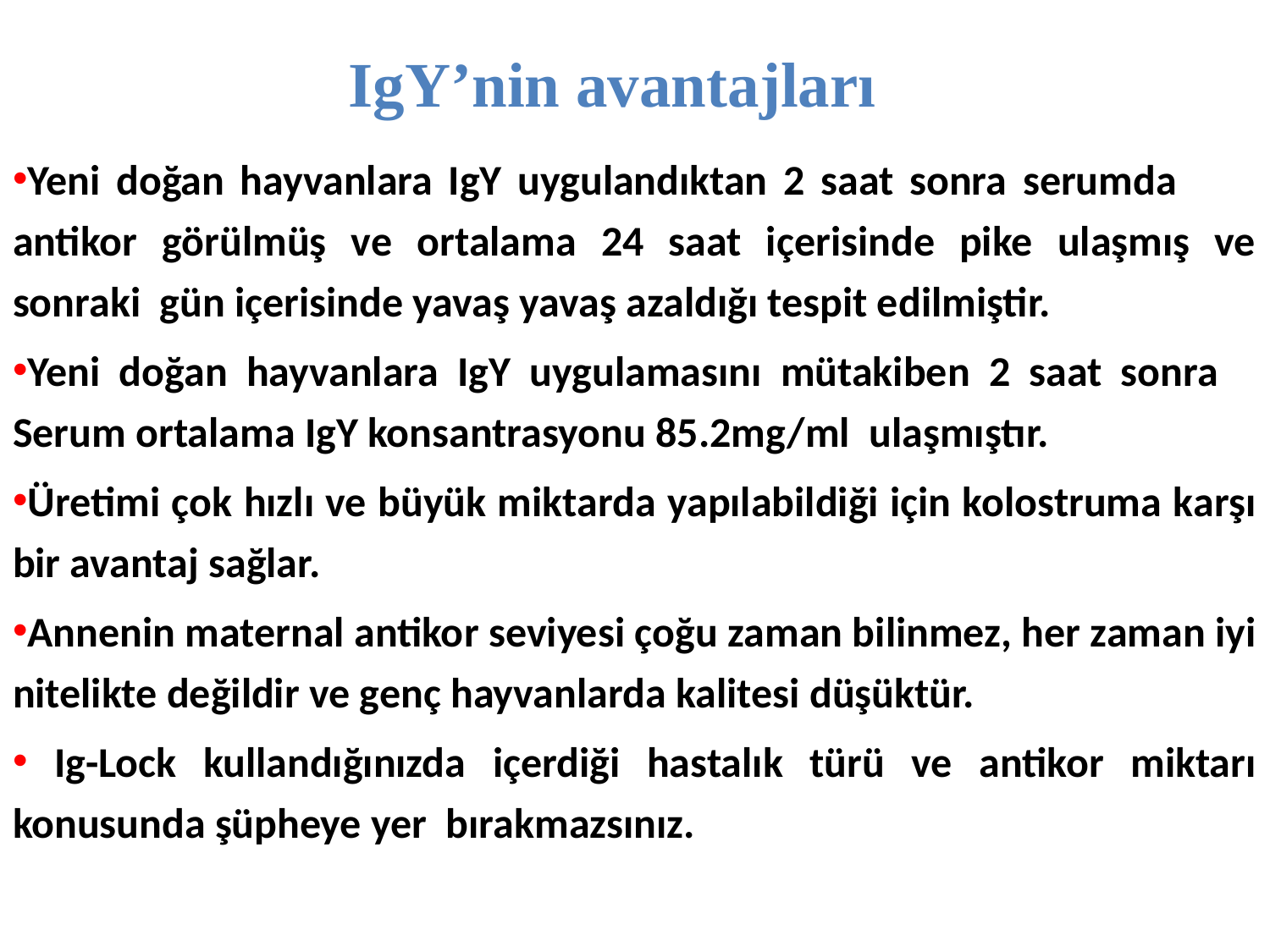

IgY’nin avantajları
Yeni doğan hayvanlara IgY uygulandıktan 2 saat sonra serumda      antikor görülmüş ve ortalama 24 saat içerisinde pike ulaşmış ve sonraki  gün içerisinde yavaş yavaş azaldığı tespit edilmiştir.
Yeni doğan hayvanlara IgY uygulamasını mütakiben 2 saat sonra   Serum ortalama IgY konsantrasyonu 85.2mg/ml  ulaşmıştır.
Üretimi çok hızlı ve büyük miktarda yapılabildiği için kolostruma karşı bir avantaj sağlar.
Annenin maternal antikor seviyesi çoğu zaman bilinmez, her zaman iyi nitelikte değildir ve genç hayvanlarda kalitesi düşüktür.
 Ig-Lock kullandığınızda içerdiği hastalık türü ve antikor miktarı konusunda şüpheye yer  bırakmazsınız.